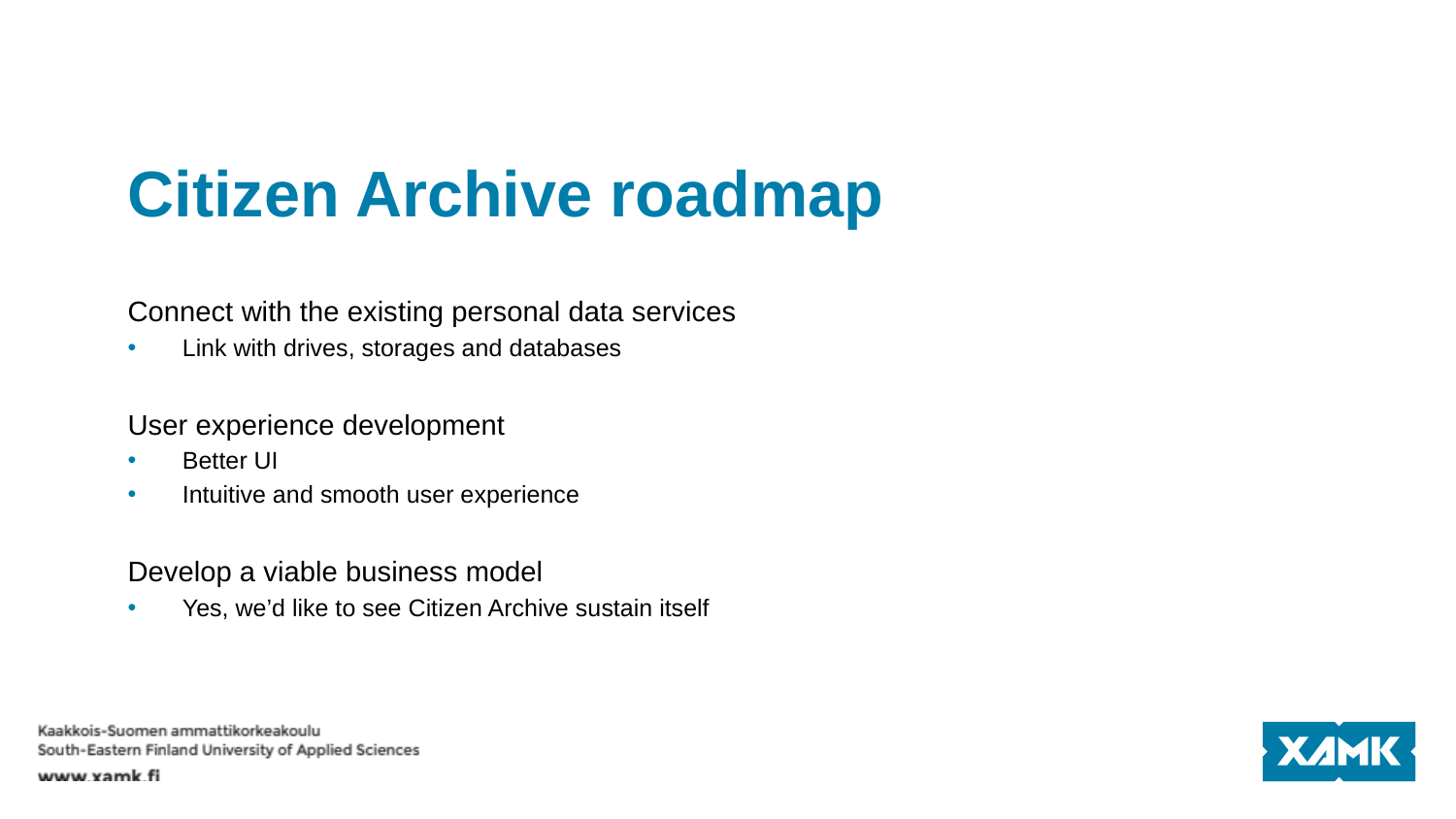

# Citizen Archive roadmap
Connect with the existing personal data services
Link with drives, storages and databases

User experience development
Better UI
Intuitive and smooth user experience

Develop a viable business model
Yes, we’d like to see Citizen Archive sustain itself